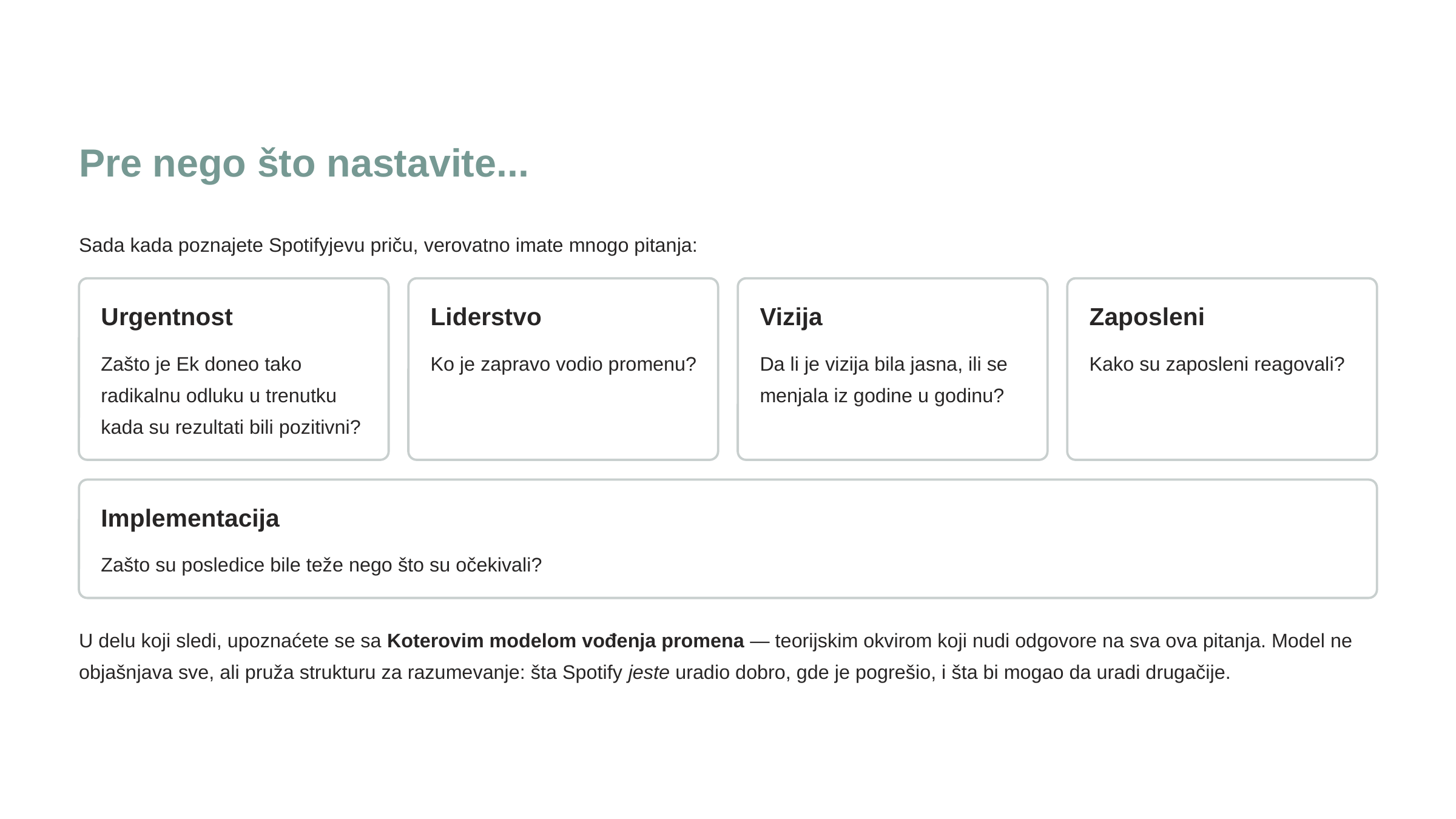

Pre nego što nastavite...
Sada kada poznajete Spotifyjevu priču, verovatno imate mnogo pitanja:

Urgentnost
Liderstvo
Vizija
Zaposleni
Zašto je Ek doneo tako radikalnu odluku u trenutku kada su rezultati bili pozitivni?
Ko je zapravo vodio promenu?
Da li je vizija bila jasna, ili se menjala iz godine u godinu?
Kako su zaposleni reagovali?

Implementacija
Zašto su posledice bile teže nego što su očekivali?
U delu koji sledi, upoznaćete se sa Koterovim modelom vođenja promena — teorijskim okvirom koji nudi odgovore na sva ova pitanja. Model ne objašnjava sve, ali pruža strukturu za razumevanje: šta Spotify jeste uradio dobro, gde je pogrešio, i šta bi mogao da uradi drugačije.